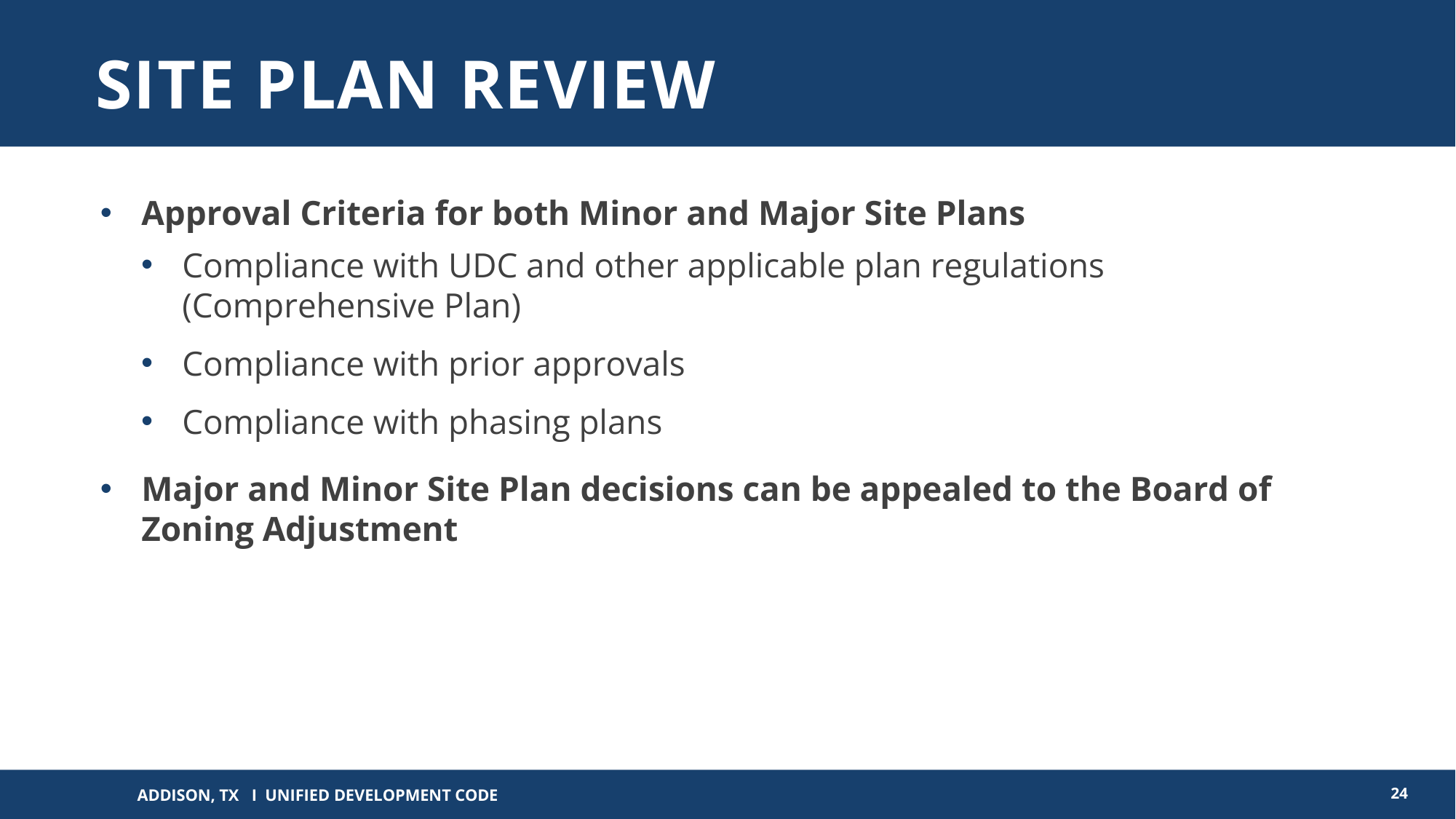

# Site Plan Review
Approval Criteria for both Minor and Major Site Plans
Compliance with UDC and other applicable plan regulations (Comprehensive Plan)
Compliance with prior approvals
Compliance with phasing plans
Major and Minor Site Plan decisions can be appealed to the Board of Zoning Adjustment

24
Addison, TX   I  Unified Development Code